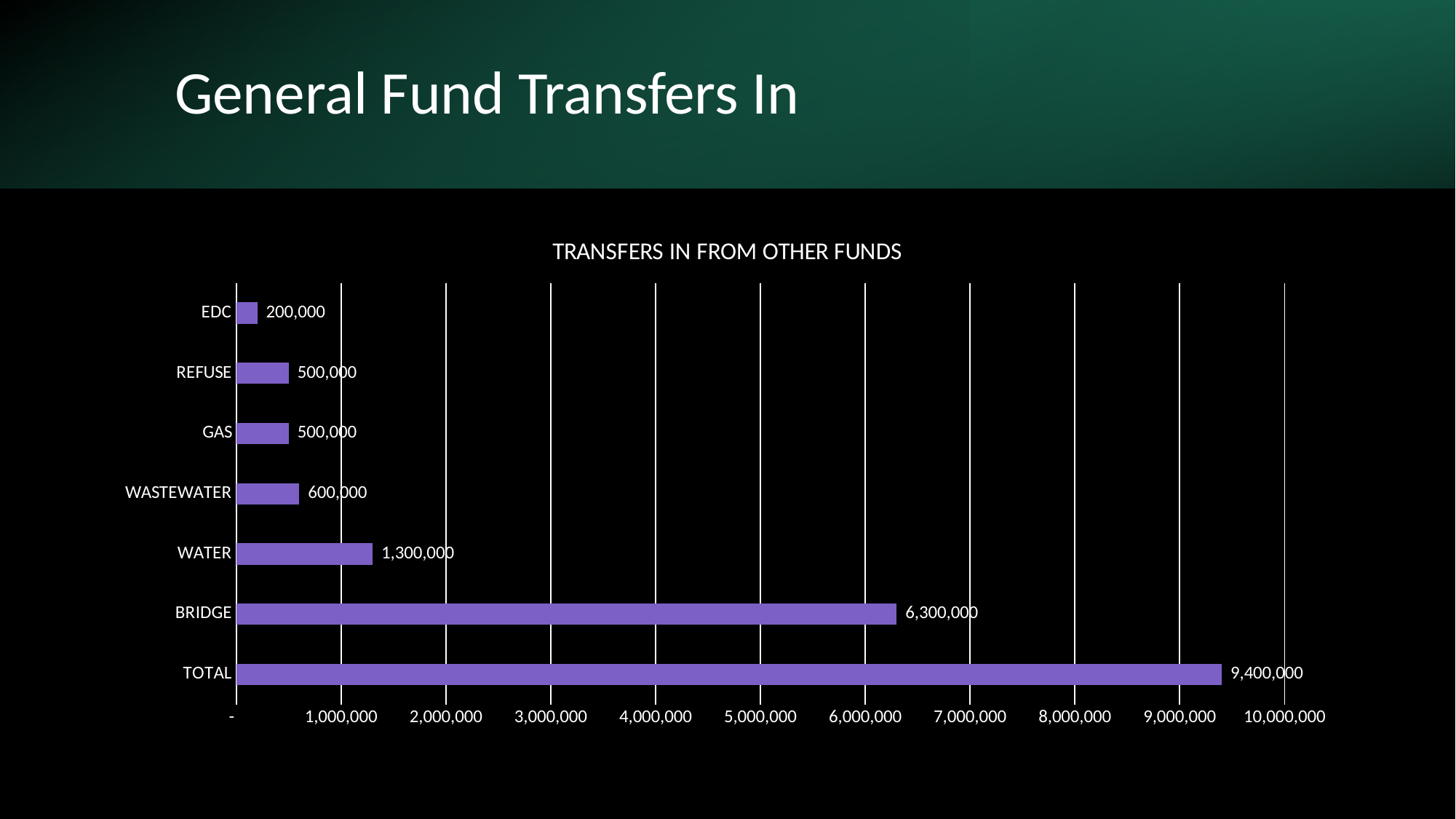

# General Fund Transfers In

### Chart: TRANSFERS IN FROM OTHER FUNDS

| Category |  |
|---|---|
| TOTAL | 9400000.0 |
| BRIDGE | 6300000.0 |
| WATER | 1300000.0 |
| WASTEWATER | 600000.0 |
| GAS | 500000.0 |
| REFUSE | 500000.0 |
| EDC | 200000.0 |